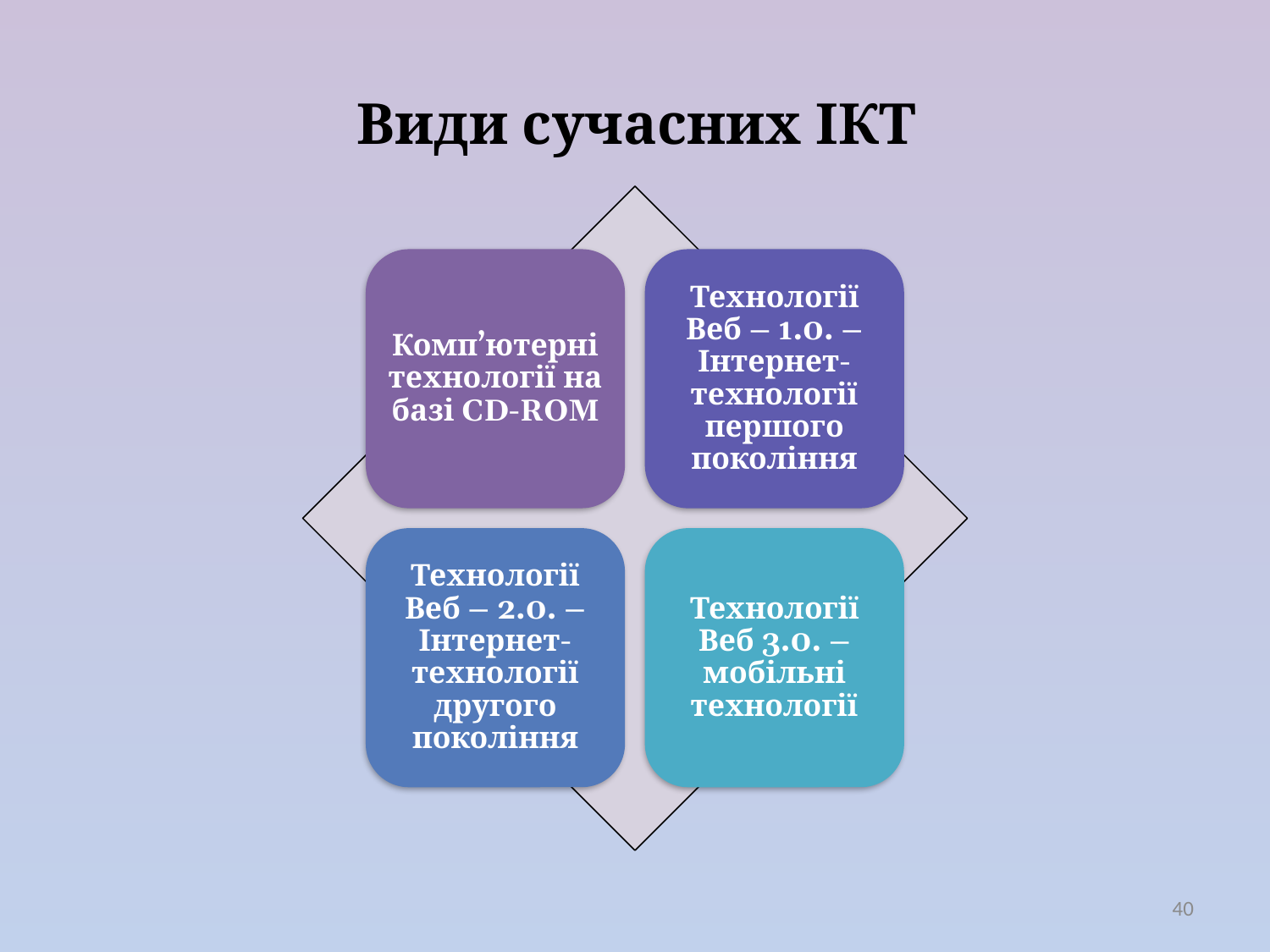

# Види сучасних ІКТ
Комп’ютерні технології на базі CD-ROM
Технології Веб – 1.0. – Інтернет-технології першого покоління
Технології Веб – 2.0. – Інтернет-технології другого покоління
Технології Веб 3.0. – мобільні технології
40